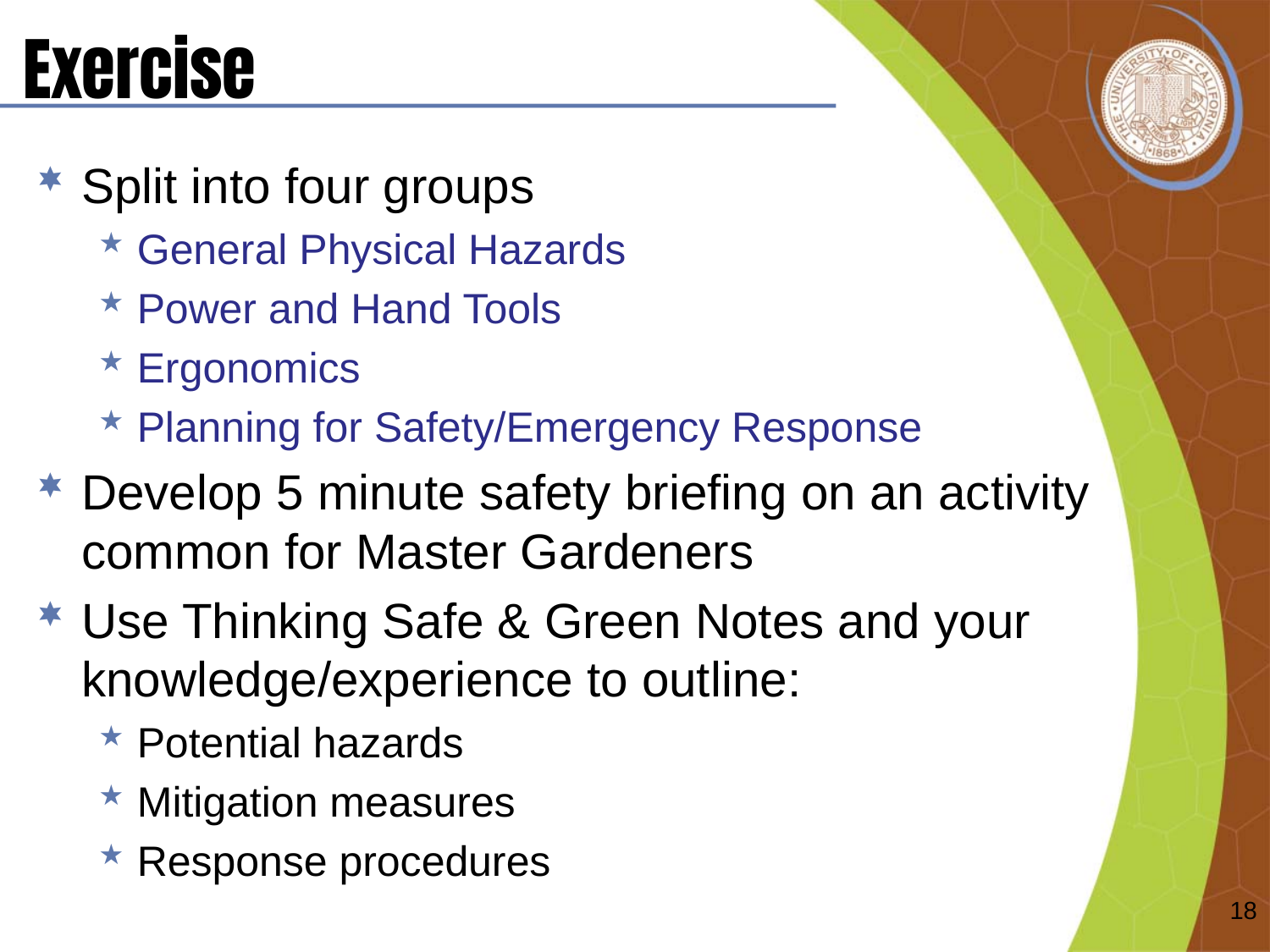

# Exercise
Split into four groups
General Physical Hazards
Power and Hand Tools
Ergonomics
Planning for Safety/Emergency Response
Develop 5 minute safety briefing on an activity common for Master Gardeners
Use Thinking Safe & Green Notes and your knowledge/experience to outline:
Potential hazards
Mitigation measures
Response procedures
18